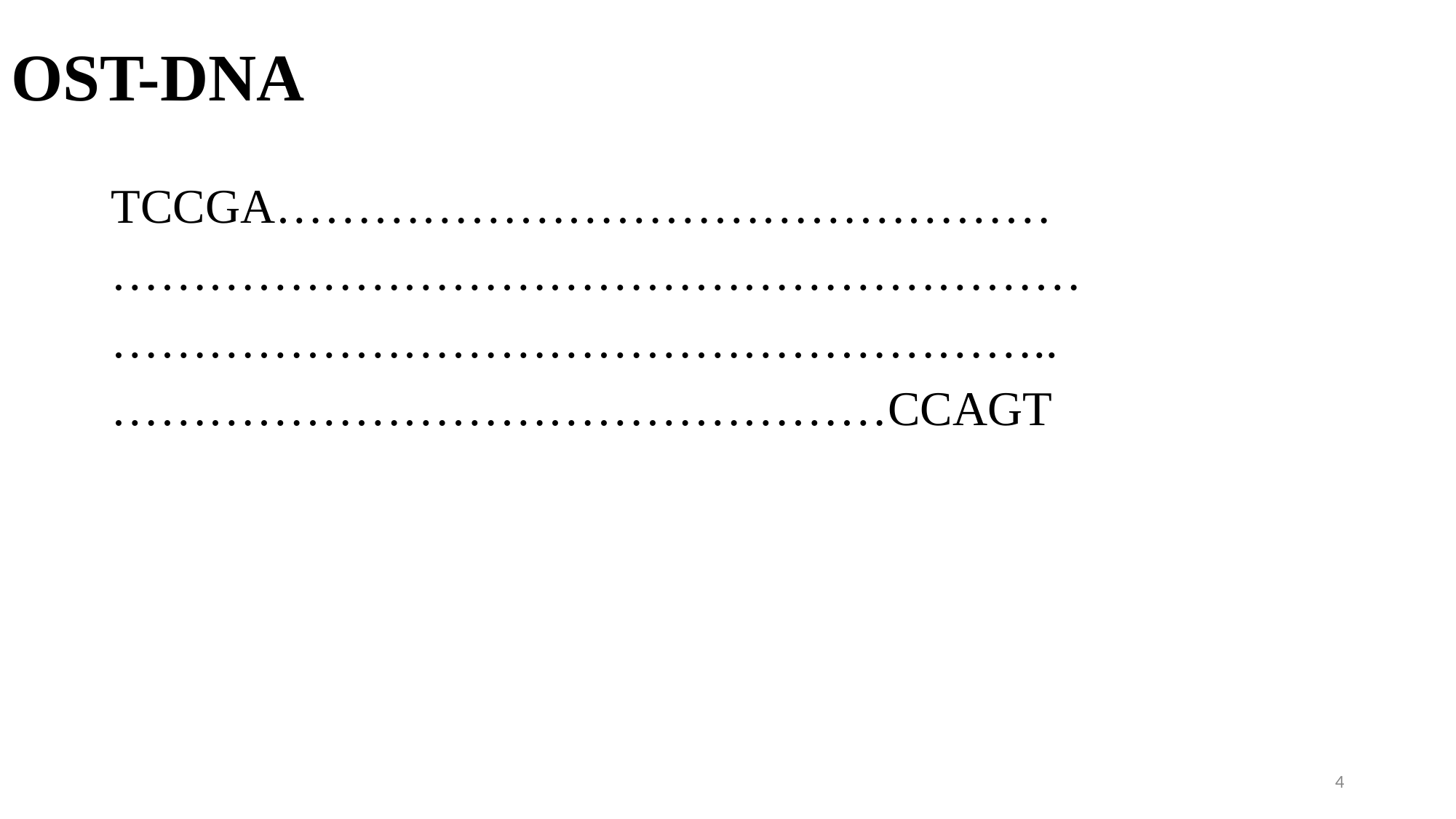

# OST-DNA
TCCGA…………………………………………
……………………………………………………
…………………………………………………..
…………………………………………CCAGT
4